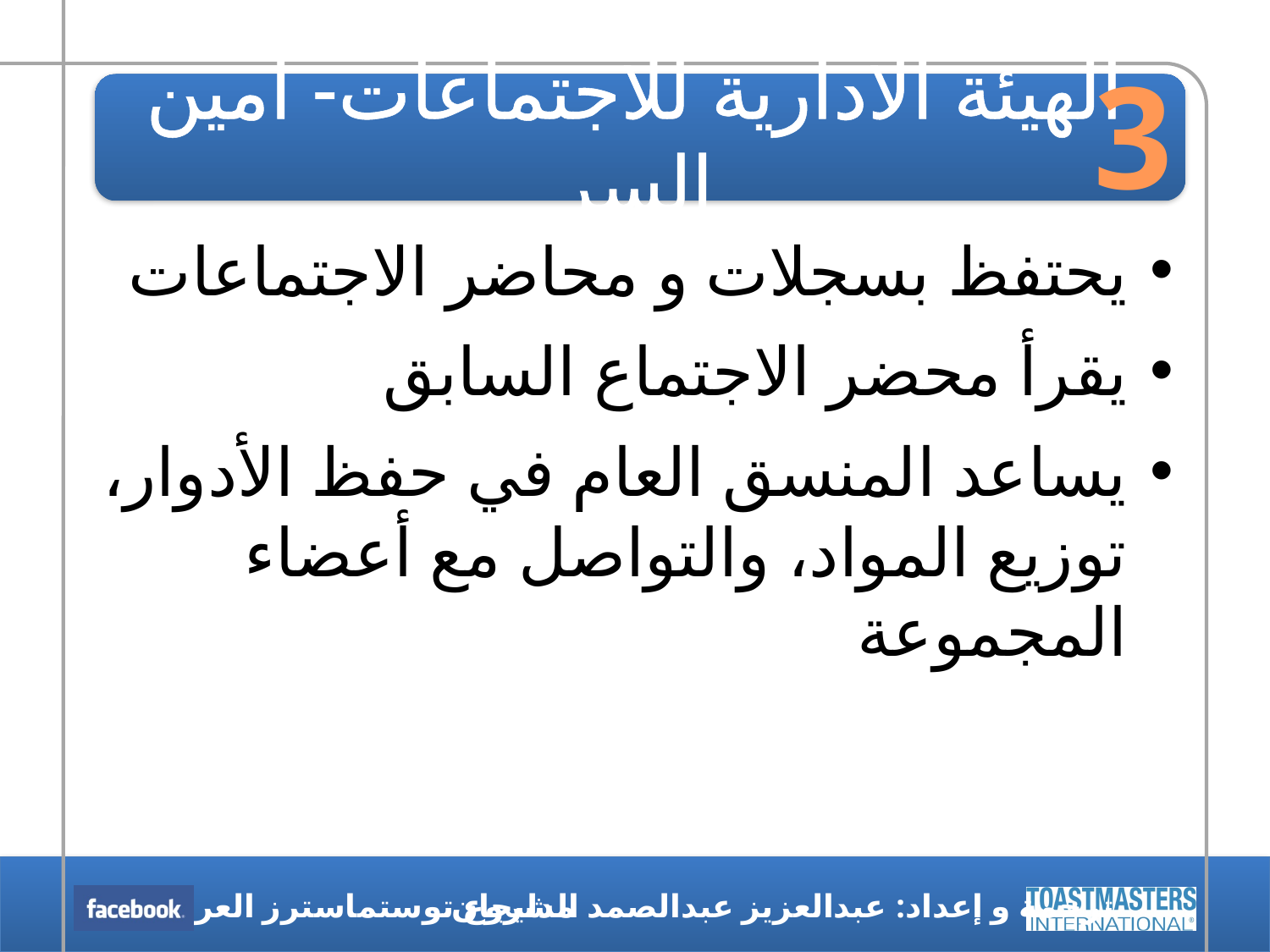

3
# الهيئة الادارية للاجتماعات- أمين السر

يحتفظ بسجلات و محاضر الاجتماعات
يقرأ محضر الاجتماع السابق
يساعد المنسق العام في حفظ الأدوار، توزيع المواد، والتواصل مع أعضاء المجموعة